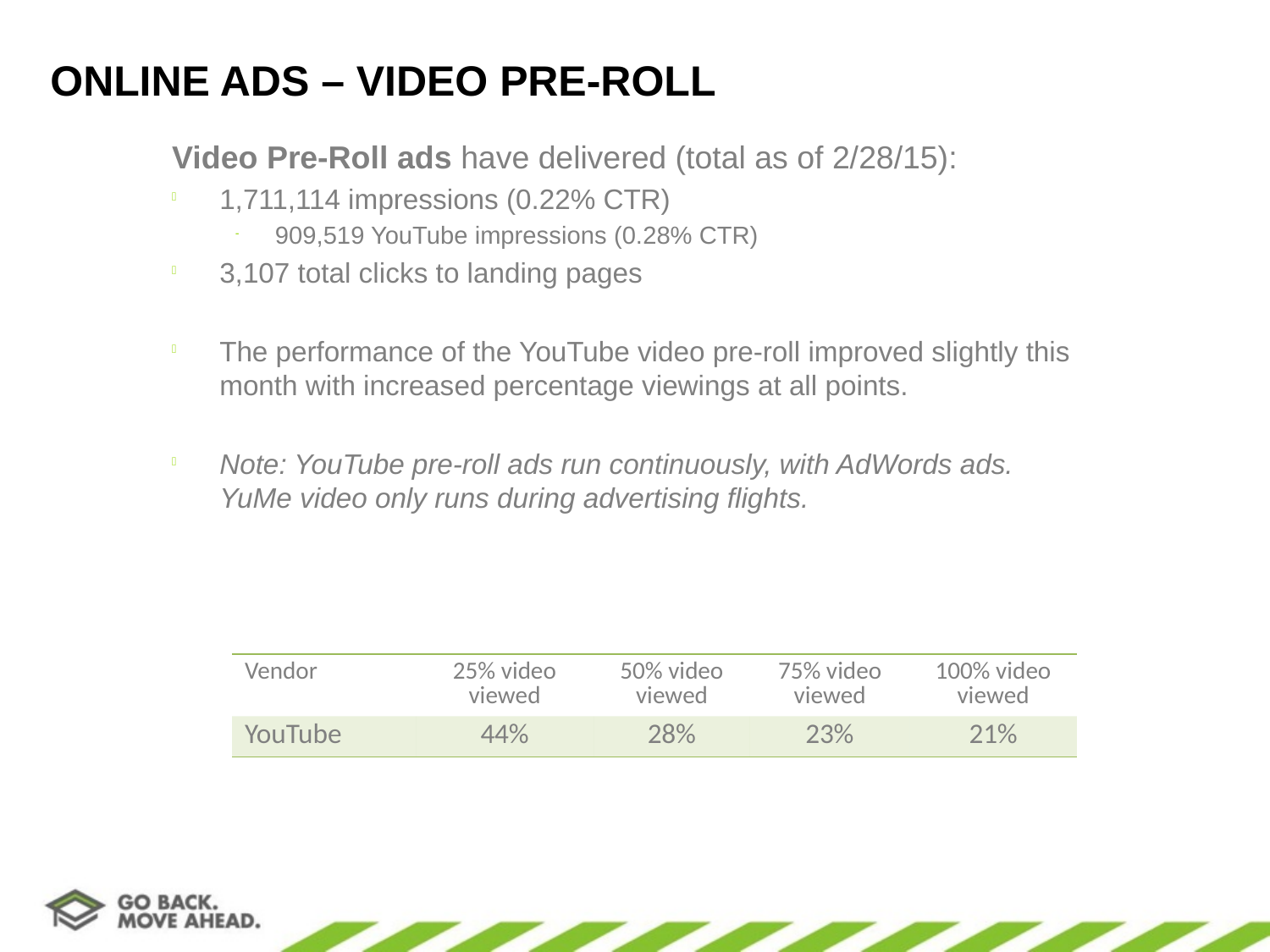

# ONLINE ADS – VIDEO PRE-ROLL
Video Pre-Roll ads have delivered (total as of 2/28/15):
1,711,114 impressions (0.22% CTR)
909,519 YouTube impressions (0.28% CTR)
3,107 total clicks to landing pages

The performance of the YouTube video pre-roll improved slightly this month with increased percentage viewings at all points.

Note: YouTube pre-roll ads run continuously, with AdWords ads. YuMe video only runs during advertising flights.

| Vendor | 25% video viewed | 50% video viewed | 75% video viewed | 100% video viewed |
| --- | --- | --- | --- | --- |
| YouTube | 44% | 28% | 23% | 21% |